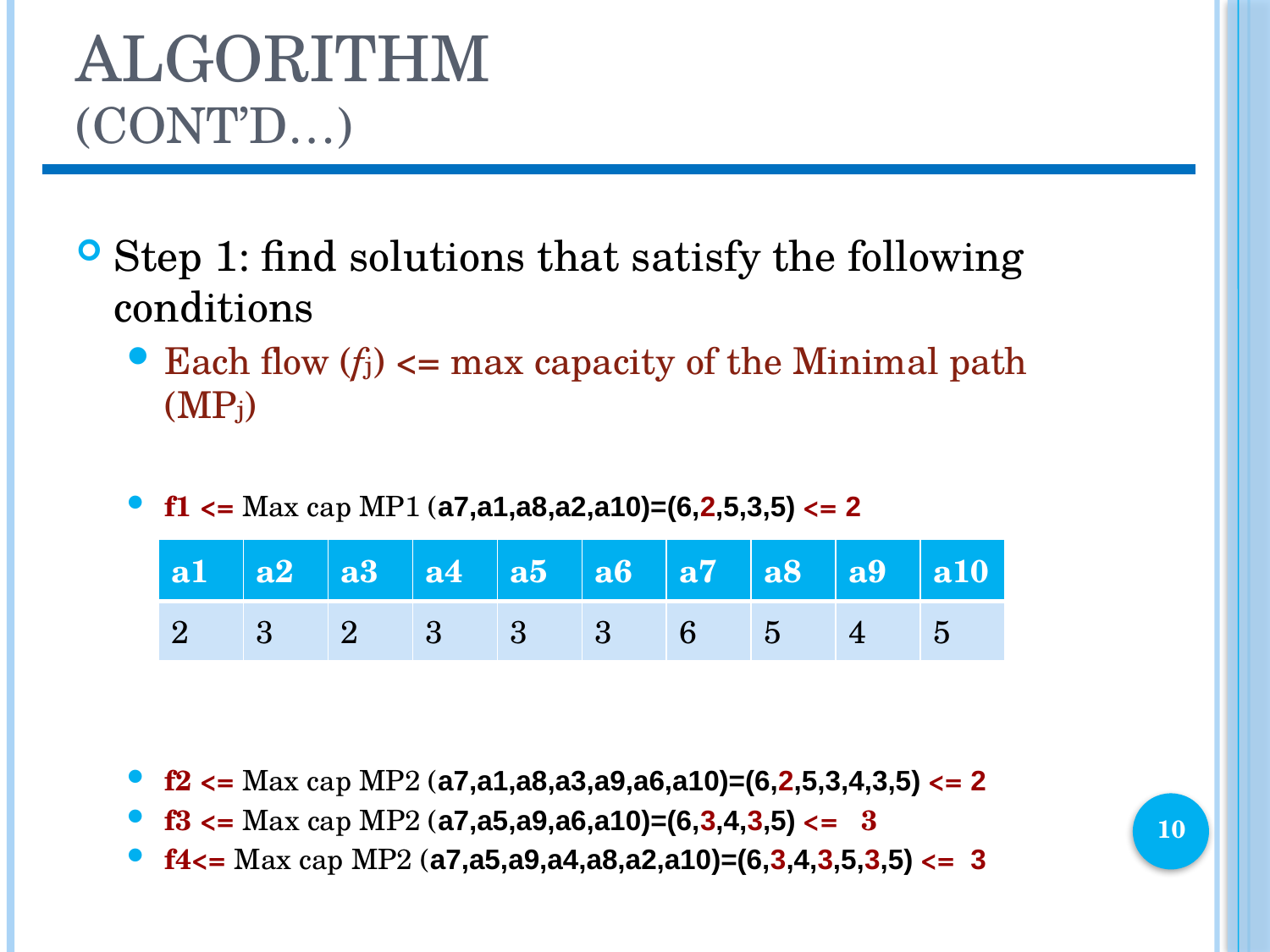

# Algorithm                       (CONT’D…)
Step 1: find solutions that satisfy the following conditions
Each flow (fj) <= max capacity of the Minimal path (MPj)

f1 <= Max cap MP1 (a7,a1,a8,a2,a10)=(6,2,5,3,5) <= 2

f2 <= Max cap MP2 (a7,a1,a8,a3,a9,a6,a10)=(6,2,5,3,4,3,5) <= 2
f3 <= Max cap MP2 (a7,a5,a9,a6,a10)=(6,3,4,3,5) <=   3
f4<= Max cap MP2 (a7,a5,a9,a4,a8,a2,a10)=(6,3,4,3,5,3,5) <=  3

| a1 | a2 | a3 | a4 | a5 | a6 | a7 | a8 | a9 | a10 |
| --- | --- | --- | --- | --- | --- | --- | --- | --- | --- |
| 2 | 3 | 2 | 3 | 3 | 3 | 6 | 5 | 4 | 5 |
10